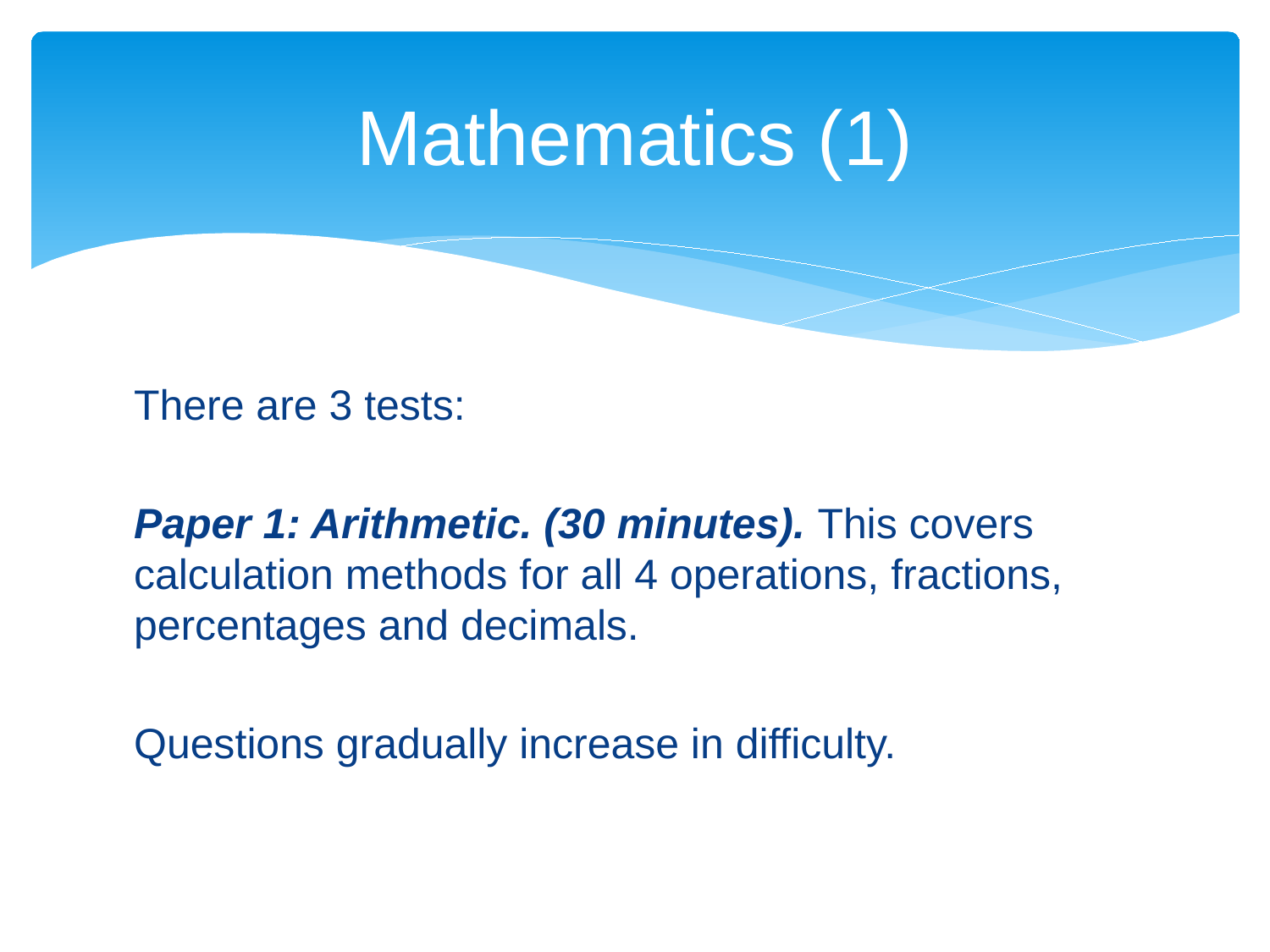

# Mathematics (1)
There are 3 tests:

Paper 1: Arithmetic. (30 minutes). This covers calculation methods for all 4 operations, fractions, percentages and decimals.

Questions gradually increase in difficulty.